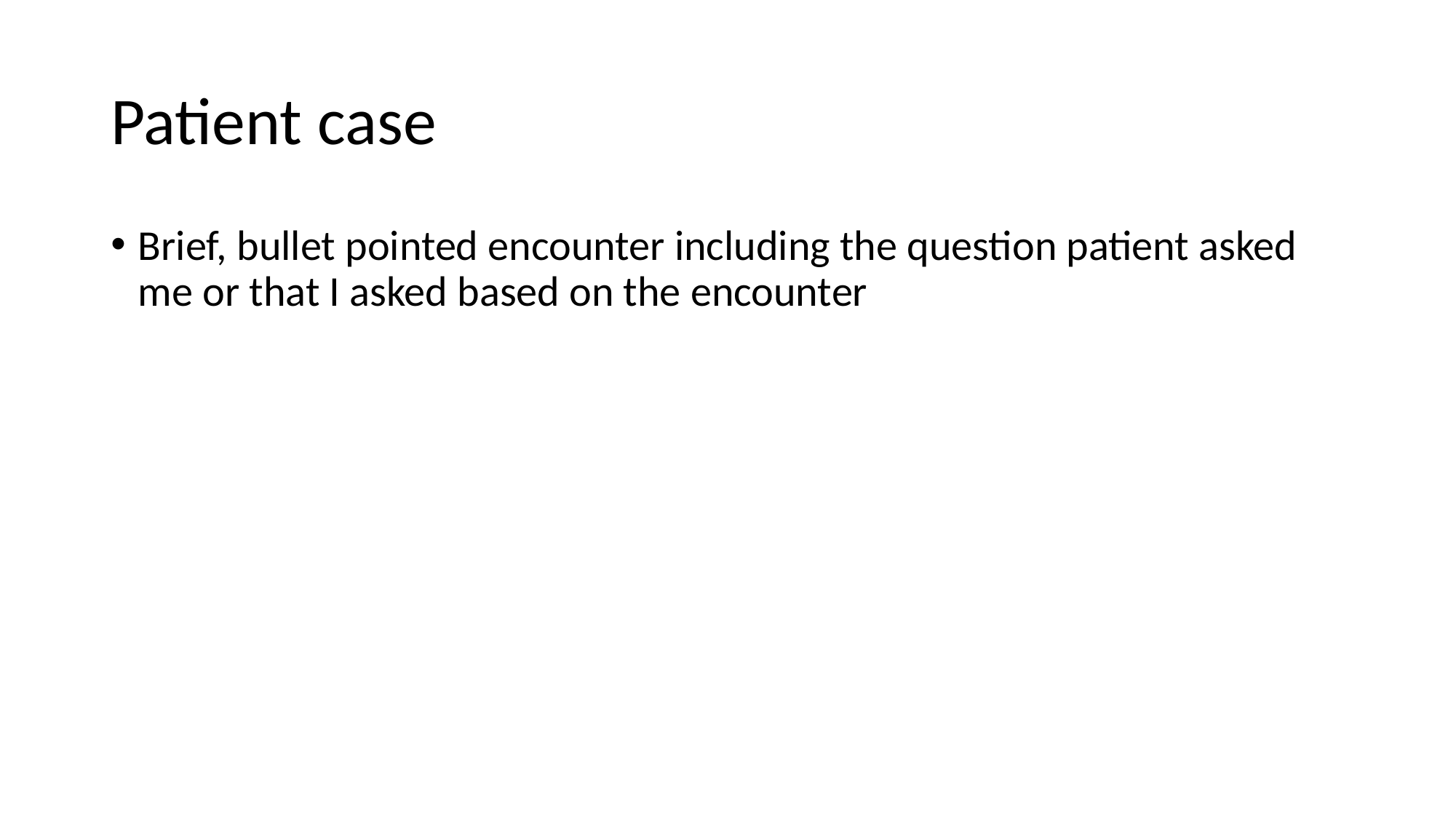

# Patient case
Brief, bullet pointed encounter including the question patient asked me or that I asked based on the encounter